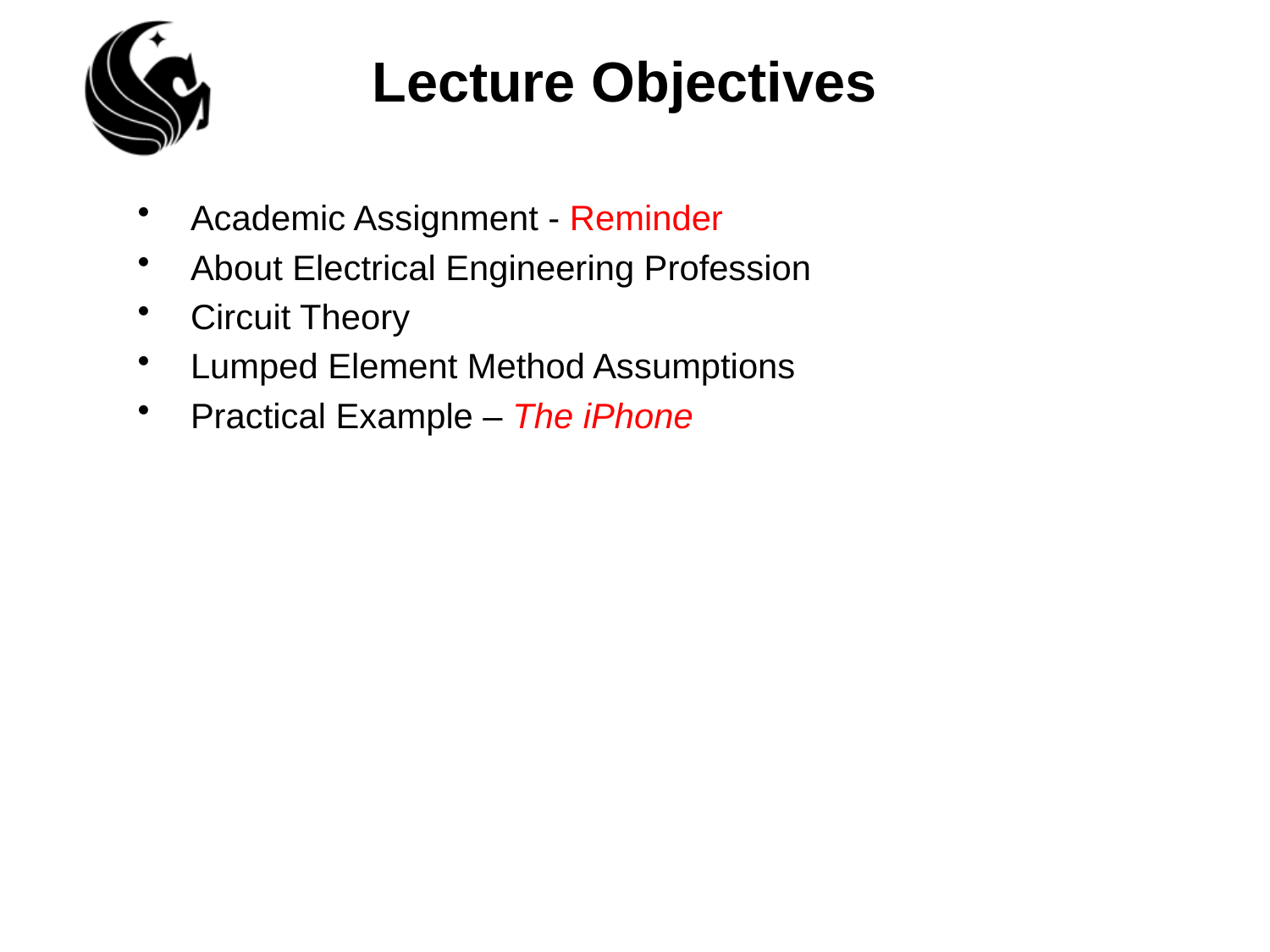

# Lecture Objectives

Academic Assignment - Reminder
About Electrical Engineering Profession
Circuit Theory
Lumped Element Method Assumptions
Practical Example – The iPhone